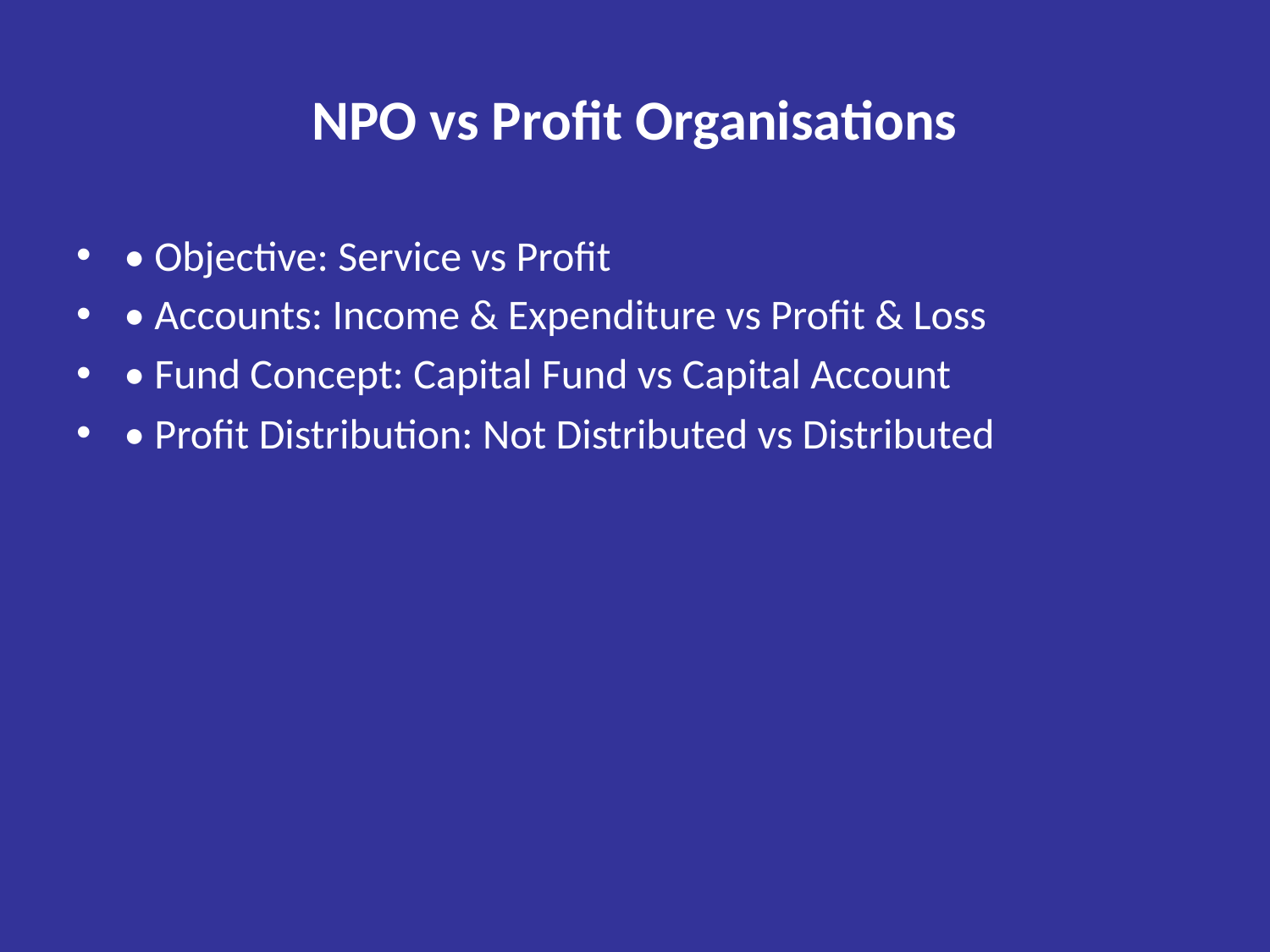

# NPO vs Profit Organisations
• Objective: Service vs Profit
• Accounts: Income & Expenditure vs Profit & Loss
• Fund Concept: Capital Fund vs Capital Account
• Profit Distribution: Not Distributed vs Distributed